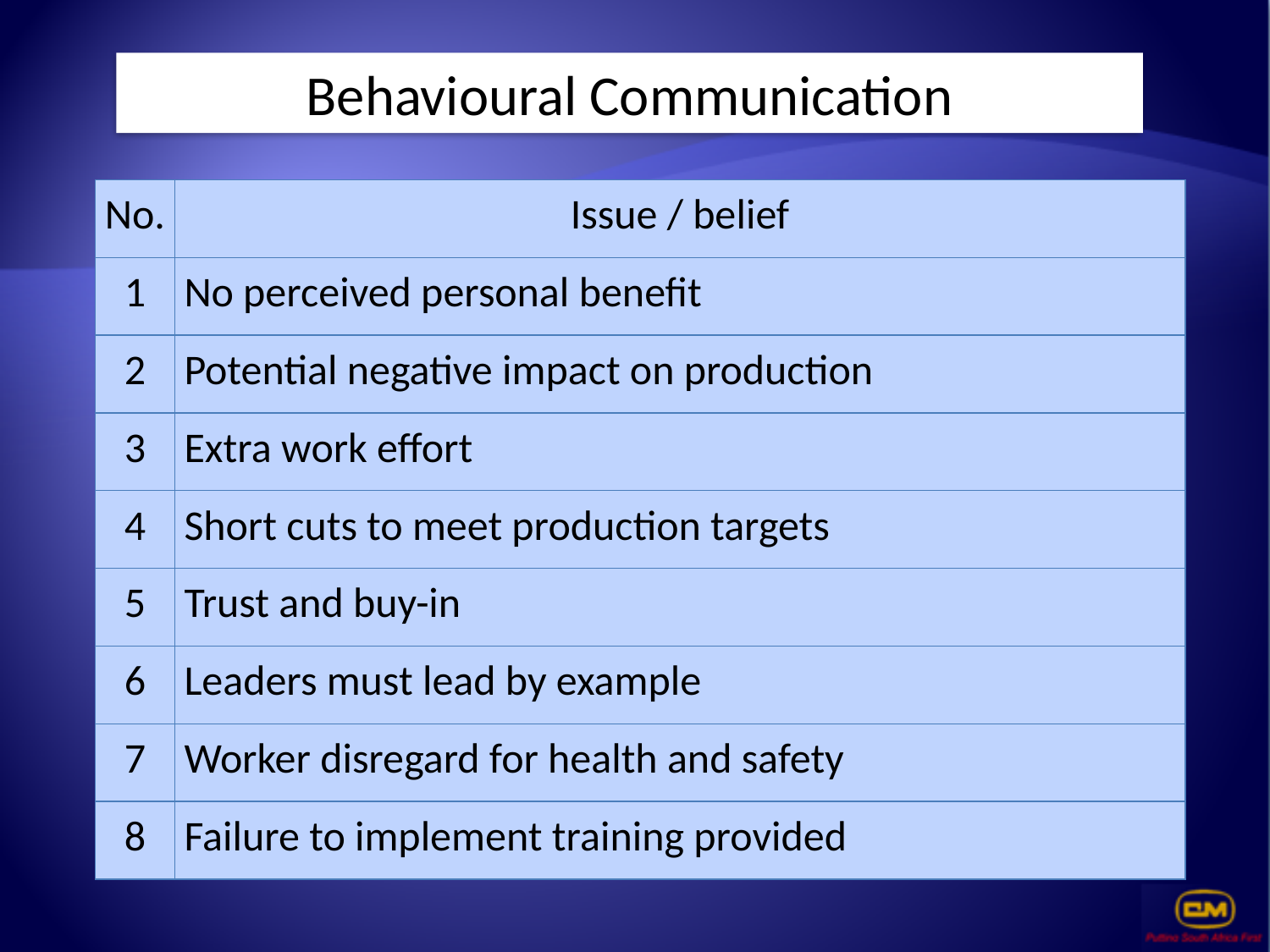

Behavioural Communication
| No. | Issue / belief |
| --- | --- |
| 1 | No perceived personal benefit |
| 2 | Potential negative impact on production |
| 3 | Extra work effort |
| 4 | Short cuts to meet production targets |
| 5 | Trust and buy-in |
| 6 | Leaders must lead by example |
| 7 | Worker disregard for health and safety |
| 8 | Failure to implement training provided |